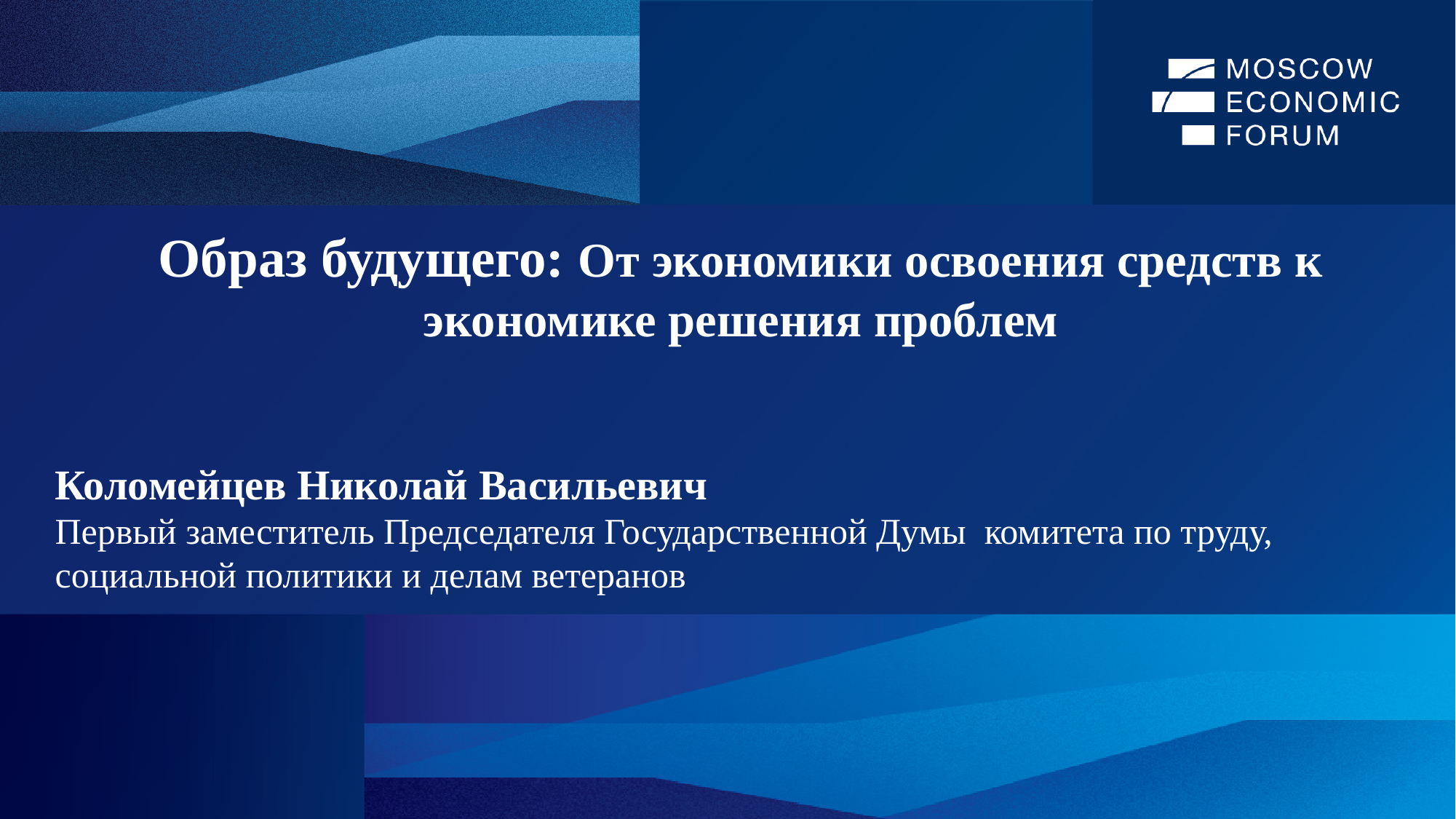

Образ будущего: От экономики освоения средств к экономике решения проблем
Коломейцев Николай Васильевич
Первый заместитель Председателя Государственной Думы  комитета по труду, социальной политики и делам ветеранов